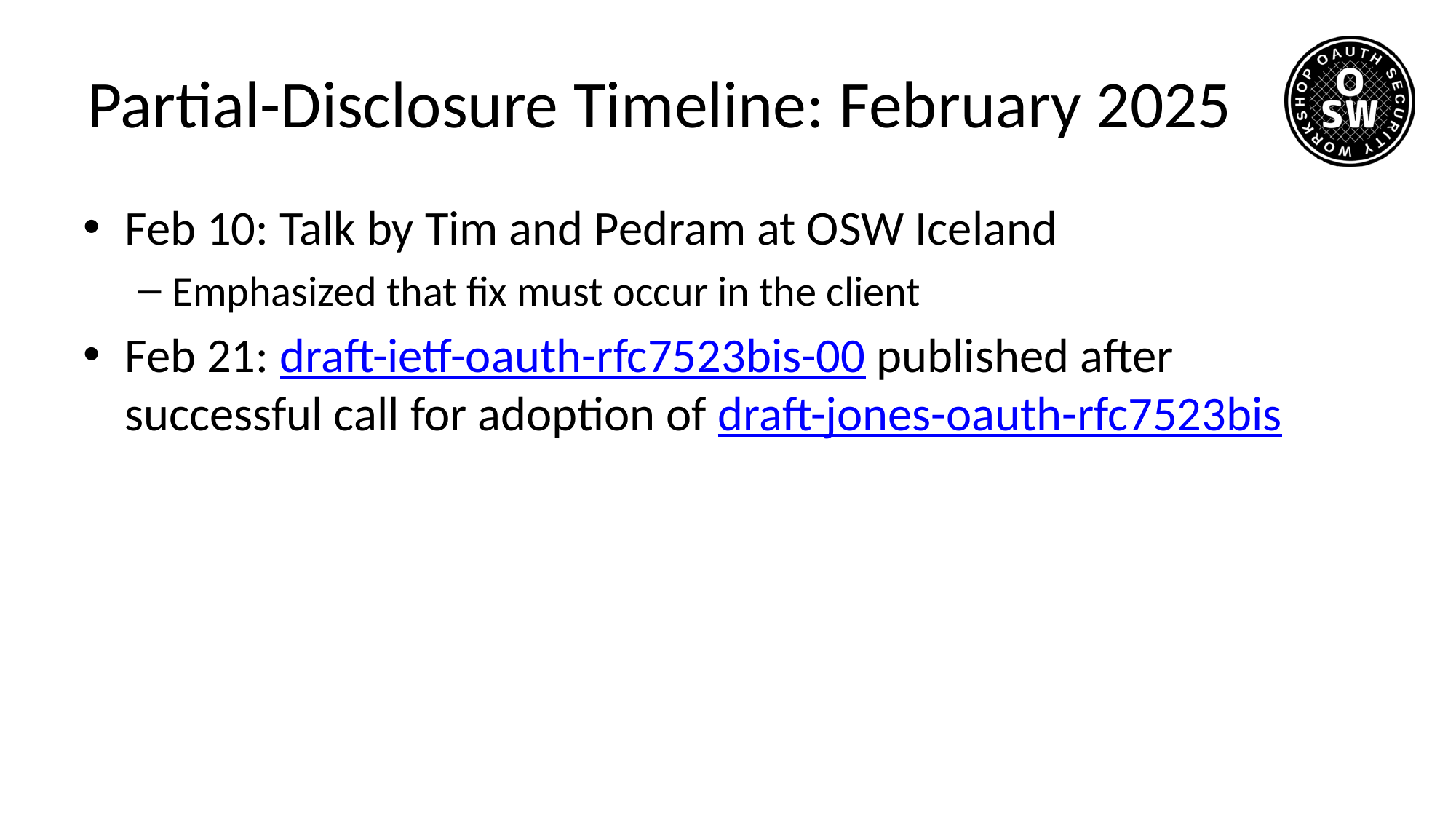

# Partial-Disclosure Timeline: February 2025
Feb 10: Talk by Tim and Pedram at OSW Iceland
Emphasized that fix must occur in the client
Feb 21: draft-ietf-oauth-rfc7523bis-00 published after successful call for adoption of draft-jones-oauth-rfc7523bis